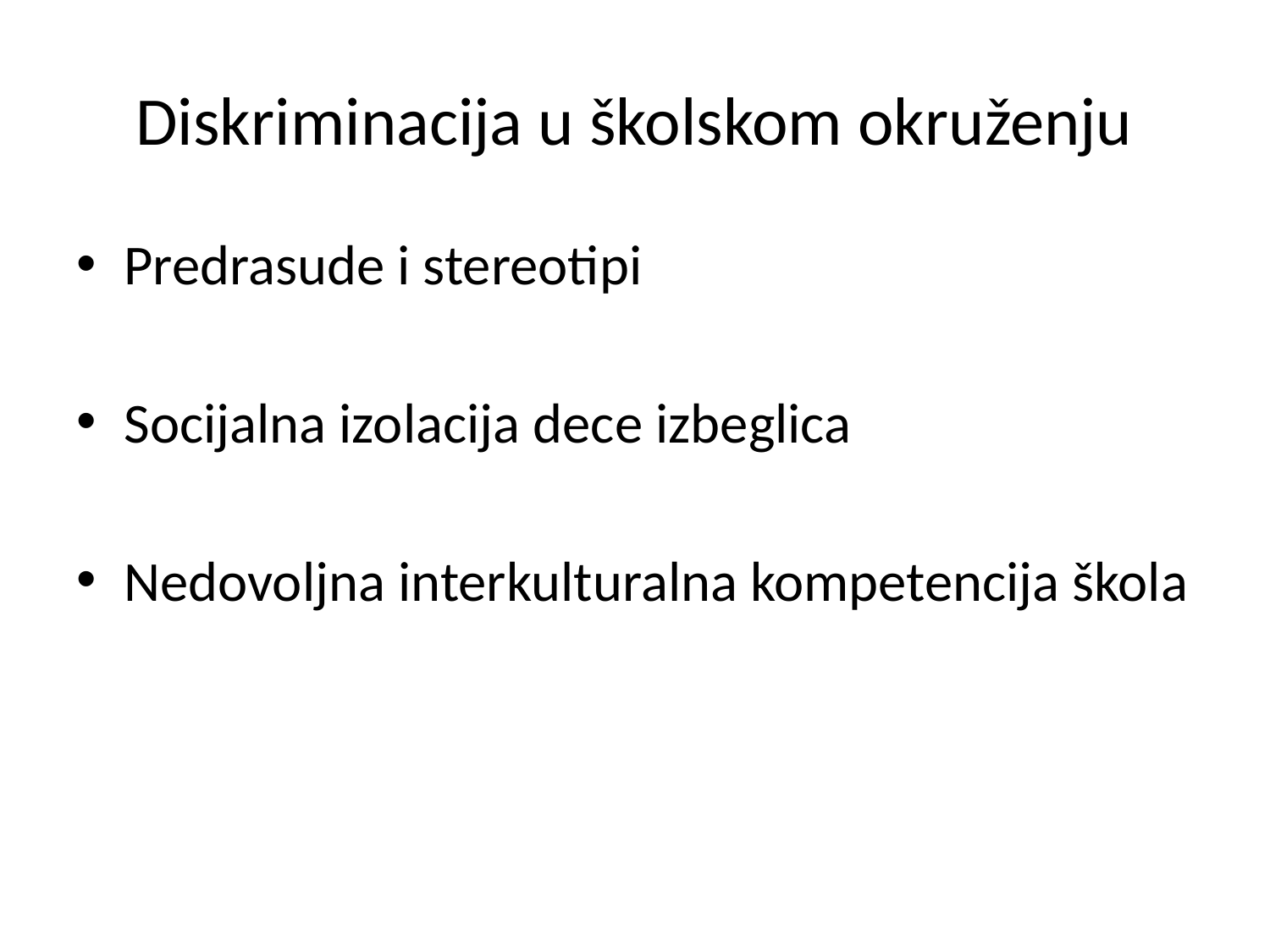

# Diskriminacija u školskom okruženju
Predrasude i stereotipi

Socijalna izolacija dece izbeglica

Nedovoljna interkulturalna kompetencija škola